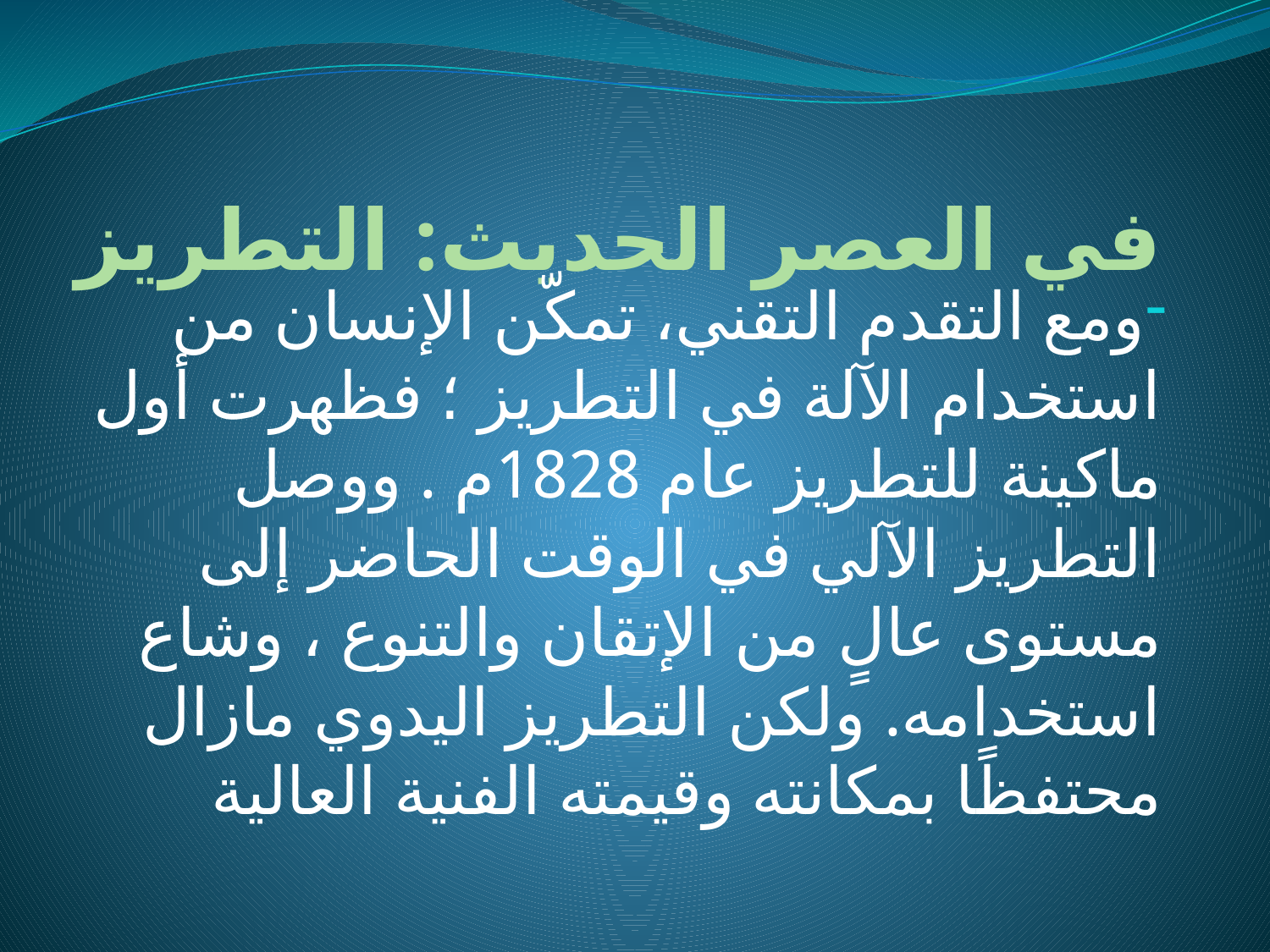

# في العصر الحديث: التطريز
ومع التقدم التقني، تمكّن الإنسان من استخدام الآلة في التطريز ؛ فظهرت أول ماكينة للتطريز عام 1828م . ووصل التطريز الآلي في الوقت الحاضر إلى مستوى عالٍ من الإتقان والتنوع ، وشاع استخدامه. ولكن التطريز اليدوي مازال محتفظًا بمكانته وقيمته الفنية العالية